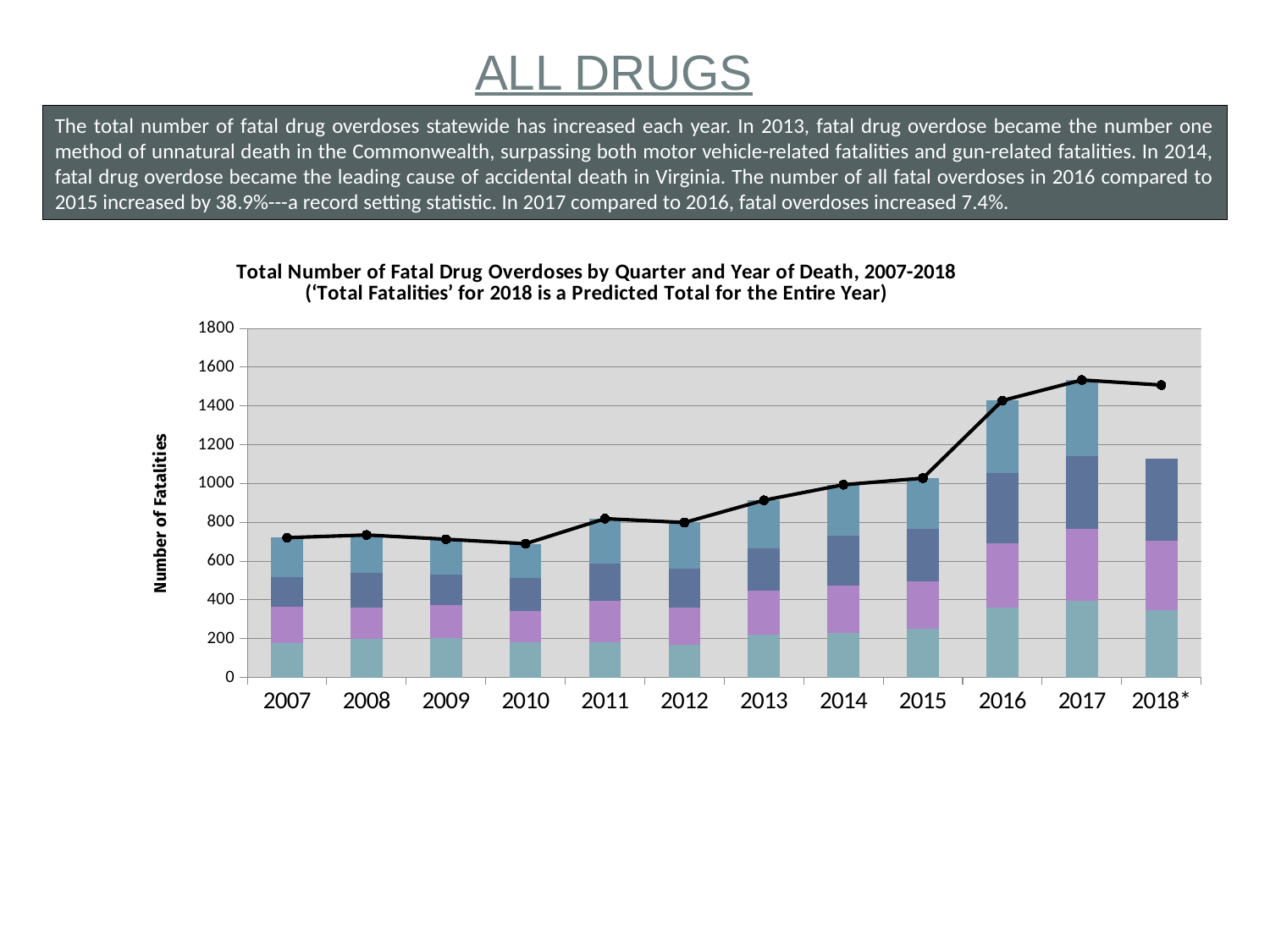

# All drugs
The total number of fatal drug overdoses statewide has increased each year. In 2013, fatal drug overdose became the number one method of unnatural death in the Commonwealth, surpassing both motor vehicle-related fatalities and gun-related fatalities. In 2014, fatal drug overdose became the leading cause of accidental death in Virginia. The number of all fatal overdoses in 2016 compared to 2015 increased by 38.9%---a record setting statistic. In 2017 compared to 2016, fatal overdoses increased 7.4%.

### Chart: Total Number of Fatal Drug Overdoses by Quarter and Year of Death, 2007-2018
(‘Total Fatalities’ for 2018 is a Predicted Total for the Entire Year)

| Category | Q1 | Q2 | Q3 | Q4 | Total Fatalities |
|---|---|---|---|---|---|
| 2007 | 176.0 | 188.0 | 152.0 | 205.0 | 721.0 |
| 2008 | 198.0 | 162.0 | 180.0 | 195.0 | 735.0 |
| 2009 | 201.0 | 172.0 | 157.0 | 183.0 | 713.0 |
| 2010 | 182.0 | 159.0 | 170.0 | 179.0 | 690.0 |
| 2011 | 181.0 | 215.0 | 191.0 | 232.0 | 819.0 |
| 2012 | 170.0 | 190.0 | 199.0 | 240.0 | 799.0 |
| 2013 | 219.0 | 230.0 | 217.0 | 248.0 | 914.0 |
| 2014 | 228.0 | 246.0 | 257.0 | 263.0 | 994.0 |
| 2015 | 253.0 | 243.0 | 270.0 | 262.0 | 1028.0 |
| 2016 | 362.0 | 332.0 | 359.0 | 375.0 | 1428.0 |
| 2017 | 396.0 | 371.0 | 375.0 | 392.0 | 1534.0 |
| 2018* | 346.0 | 360.0 | 422.0 | None | 1508.0 |